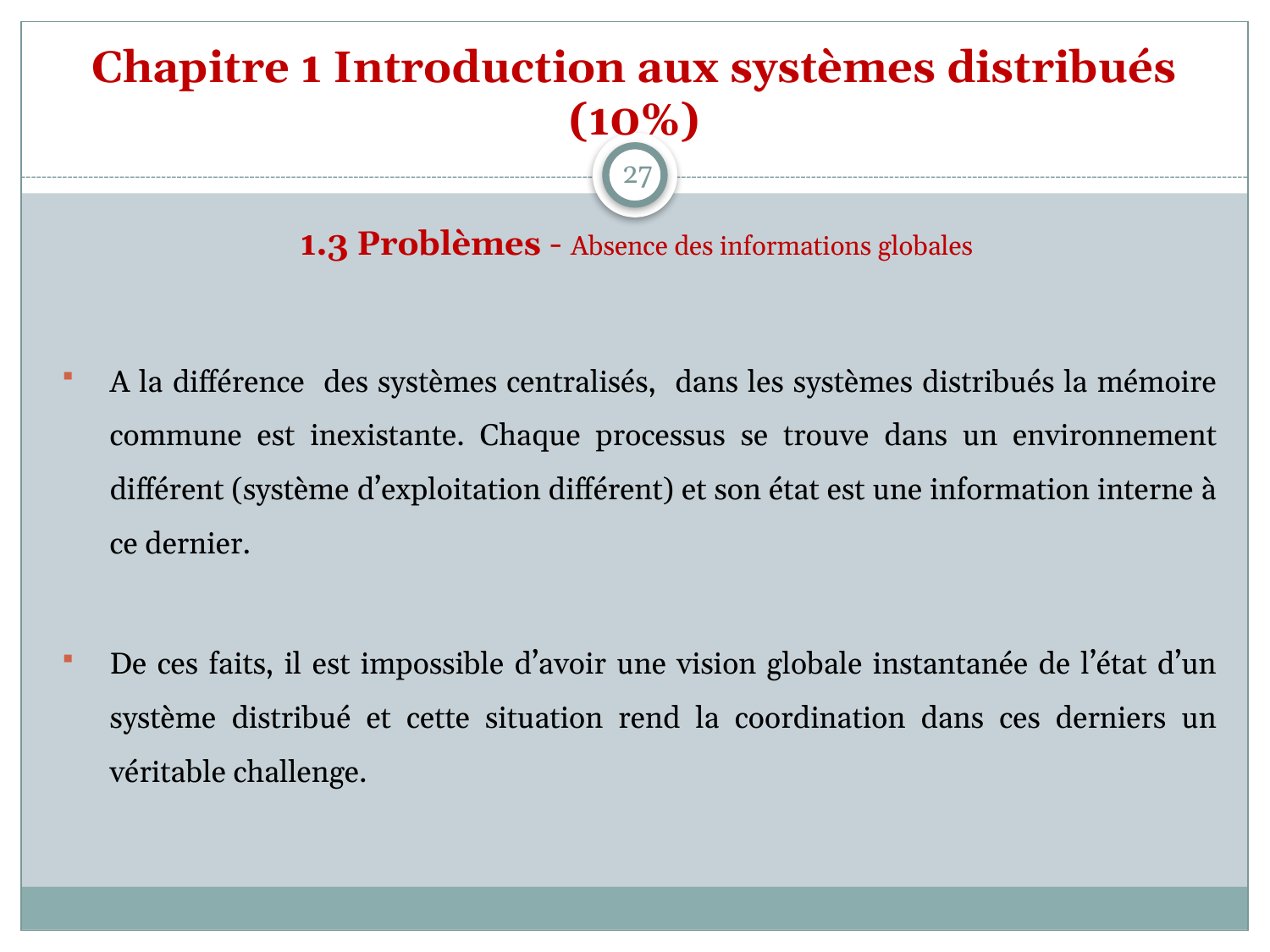

# Chapitre 1 Introduction aux systèmes distribués (10%)
27

1.3 Problèmes - Absence des informations globales
A la différence  des systèmes centralisés,  dans les systèmes distribués la mémoire commune est inexistante. Chaque processus se trouve dans un environnement différent (système d’exploitation différent) et son état est une information interne à ce dernier.

De ces faits, il est impossible d’avoir une vision globale instantanée de l’état d’un système distribué et cette situation rend la coordination dans ces derniers un véritable challenge.